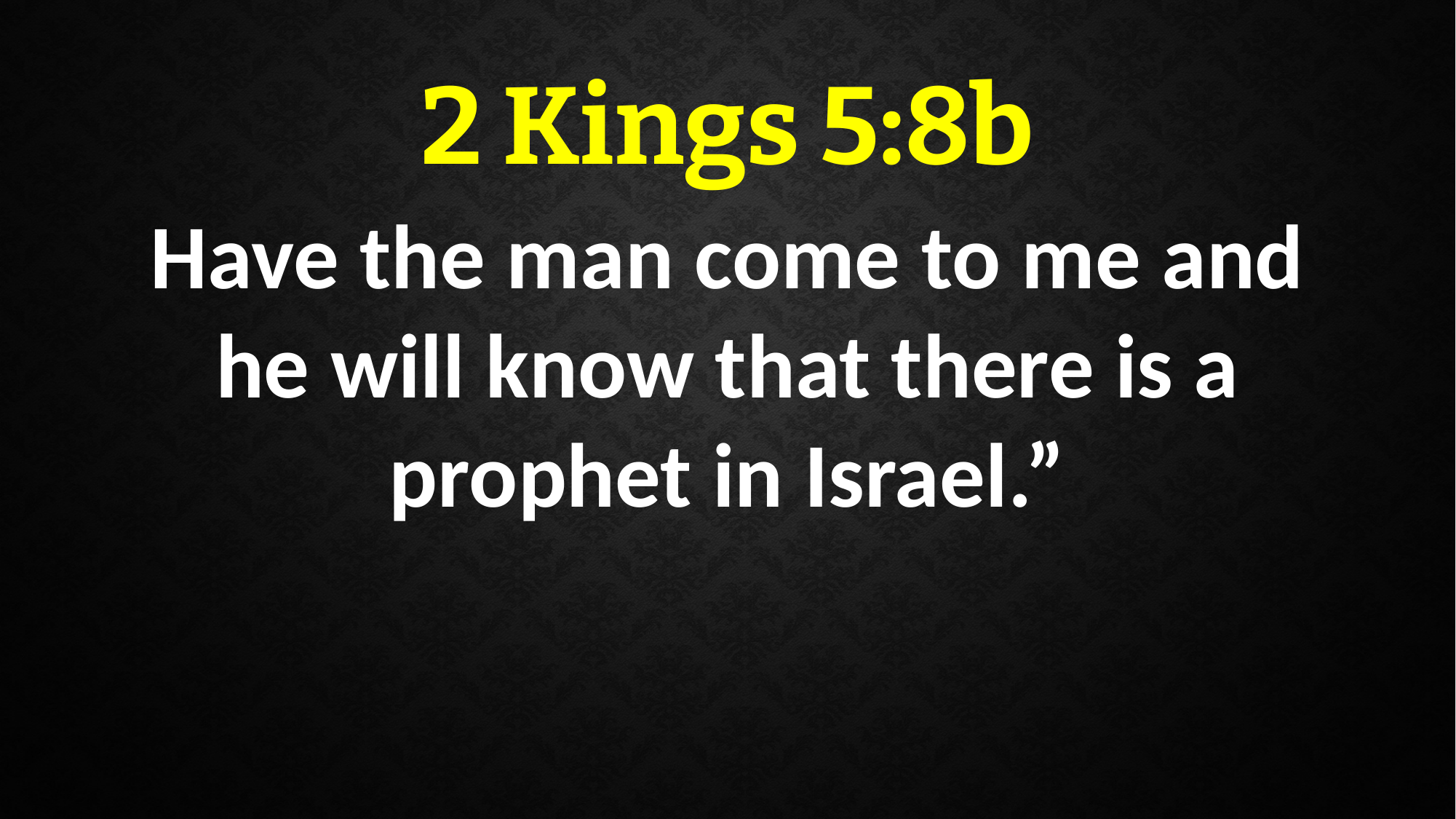

2 Kings 5:8b
Have the man come to me and he will know that there is a prophet in Israel.”